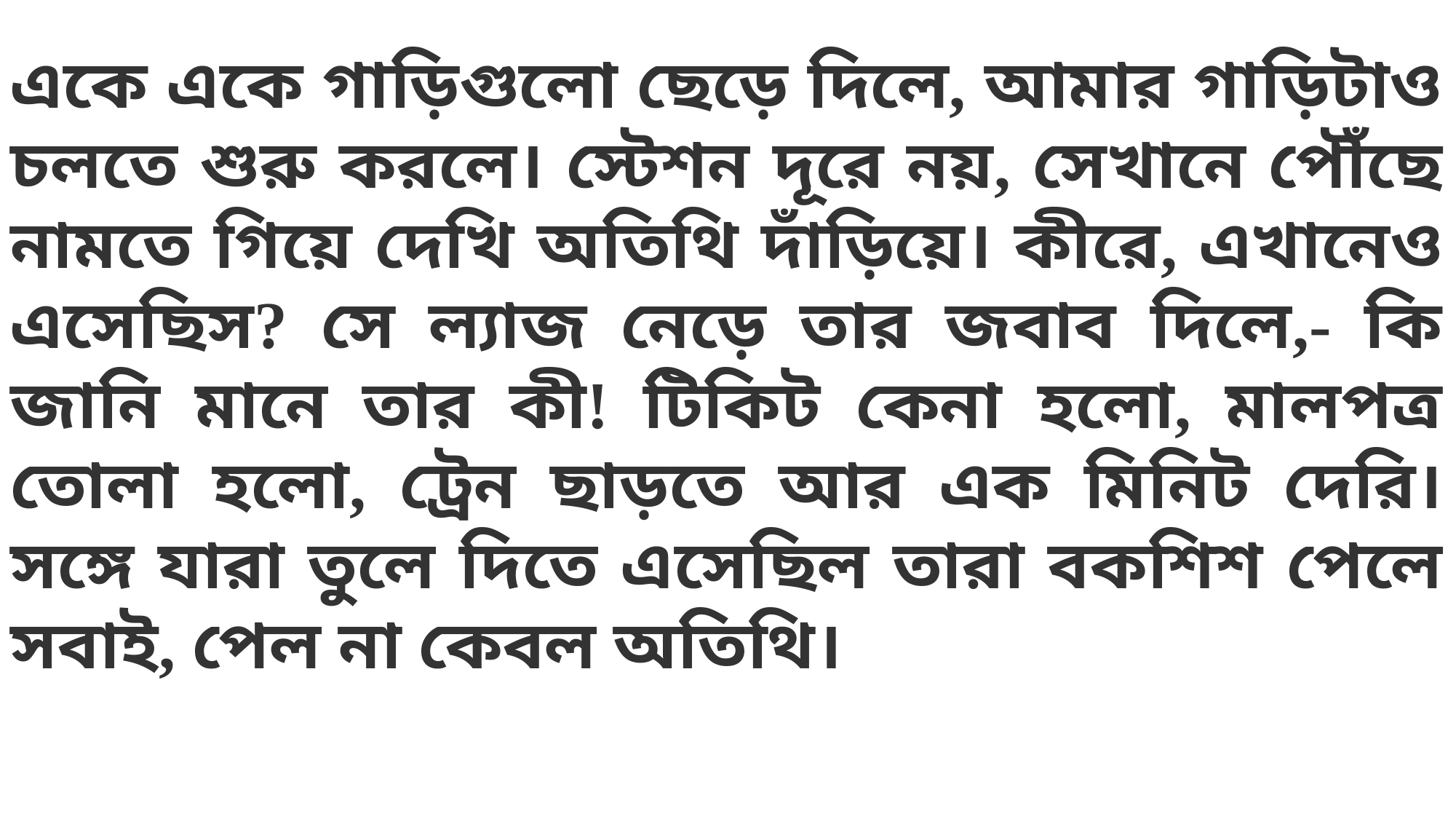

একে একে গাড়িগুলো ছেড়ে দিলে, আমার গাড়িটাও চলতে শুরু করলে। স্টেশন দূরে নয়, সেখানে পৌঁছে নামতে গিয়ে দেখি অতিথি দাঁড়িয়ে। কীরে, এখানেও এসেছিস? সে ল্যাজ নেড়ে তার জবাব দিলে,- কি জানি মানে তার কী! টিকিট কেনা হলো, মালপত্র তোলা হলো, ট্রেন ছাড়তে আর এক মিনিট দেরি। সঙ্গে যারা তুলে দিতে এসেছিল তারা বকশিশ পেলে সবাই, পেল না কেবল অতিথি।